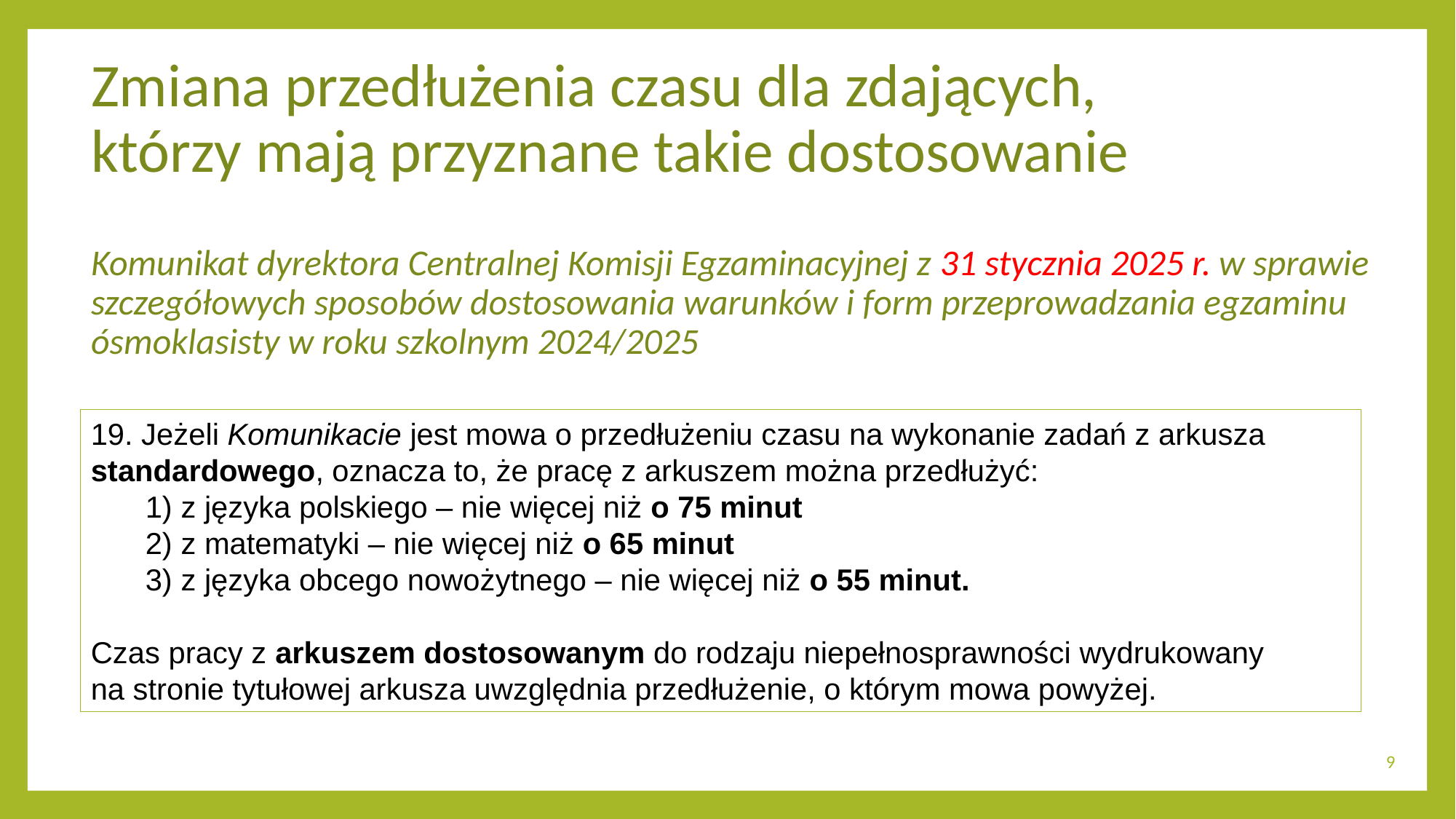

# Zmiana przedłużenia czasu dla zdających, którzy mają przyznane takie dostosowanie Komunikat dyrektora Centralnej Komisji Egzaminacyjnej z 31 stycznia 2025 r. w sprawie szczegółowych sposobów dostosowania warunków i form przeprowadzania egzaminu ósmoklasisty w roku szkolnym 2024/2025
19. Jeżeli Komunikacie jest mowa o przedłużeniu czasu na wykonanie zadań z arkusza standardowego, oznacza to, że pracę z arkuszem można przedłużyć:
1) z języka polskiego – nie więcej niż o 75 minut
2) z matematyki – nie więcej niż o 65 minut
3) z języka obcego nowożytnego – nie więcej niż o 55 minut.

Czas pracy z arkuszem dostosowanym do rodzaju niepełnosprawności wydrukowany
na stronie tytułowej arkusza uwzględnia przedłużenie, o którym mowa powyżej.
9